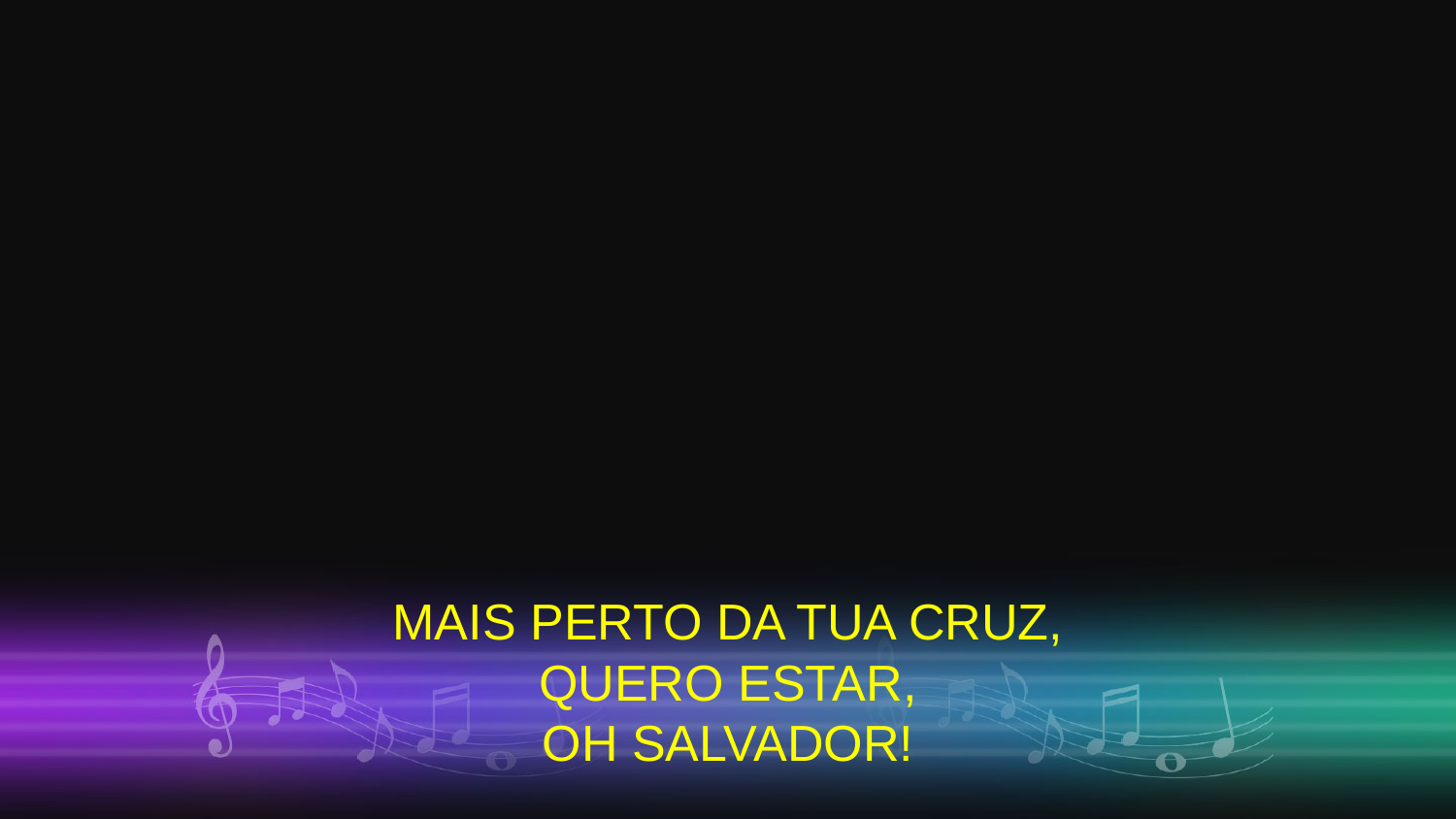

MAIS PERTO DA TUA CRUZ,
QUERO ESTAR,
OH SALVADOR!